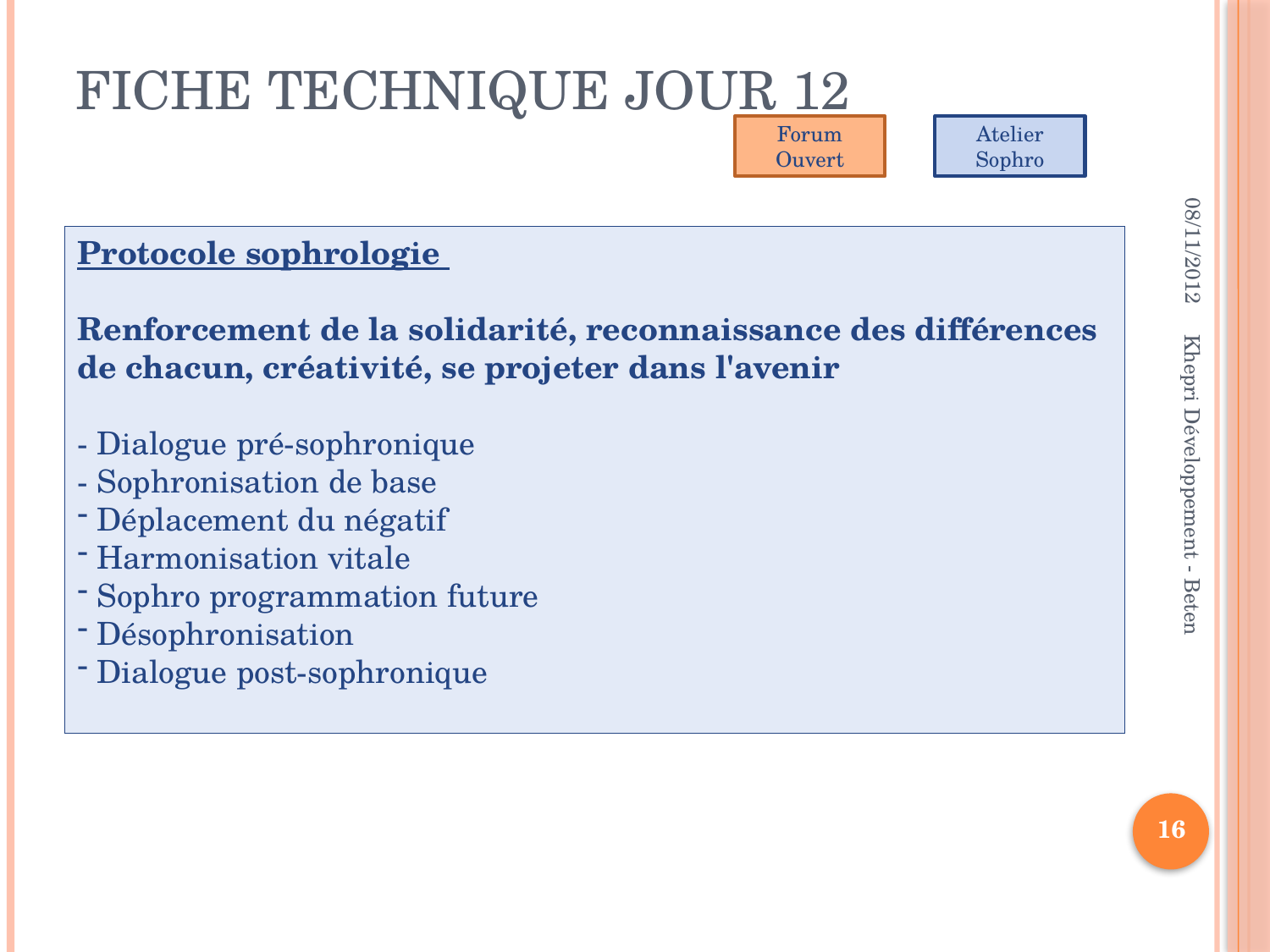

# Fiche technique jour 12
Forum Ouvert
Atelier Sophro
08/11/2012
Protocole sophrologie

Renforcement de la solidarité, reconnaissance des différences de chacun, créativité, se projeter dans l'avenir

- Dialogue pré-sophronique
- Sophronisation de base
 Déplacement du négatif
 Harmonisation vitale
 Sophro programmation future
 Désophronisation
 Dialogue post-sophronique

Khepri Développement - Beten
16